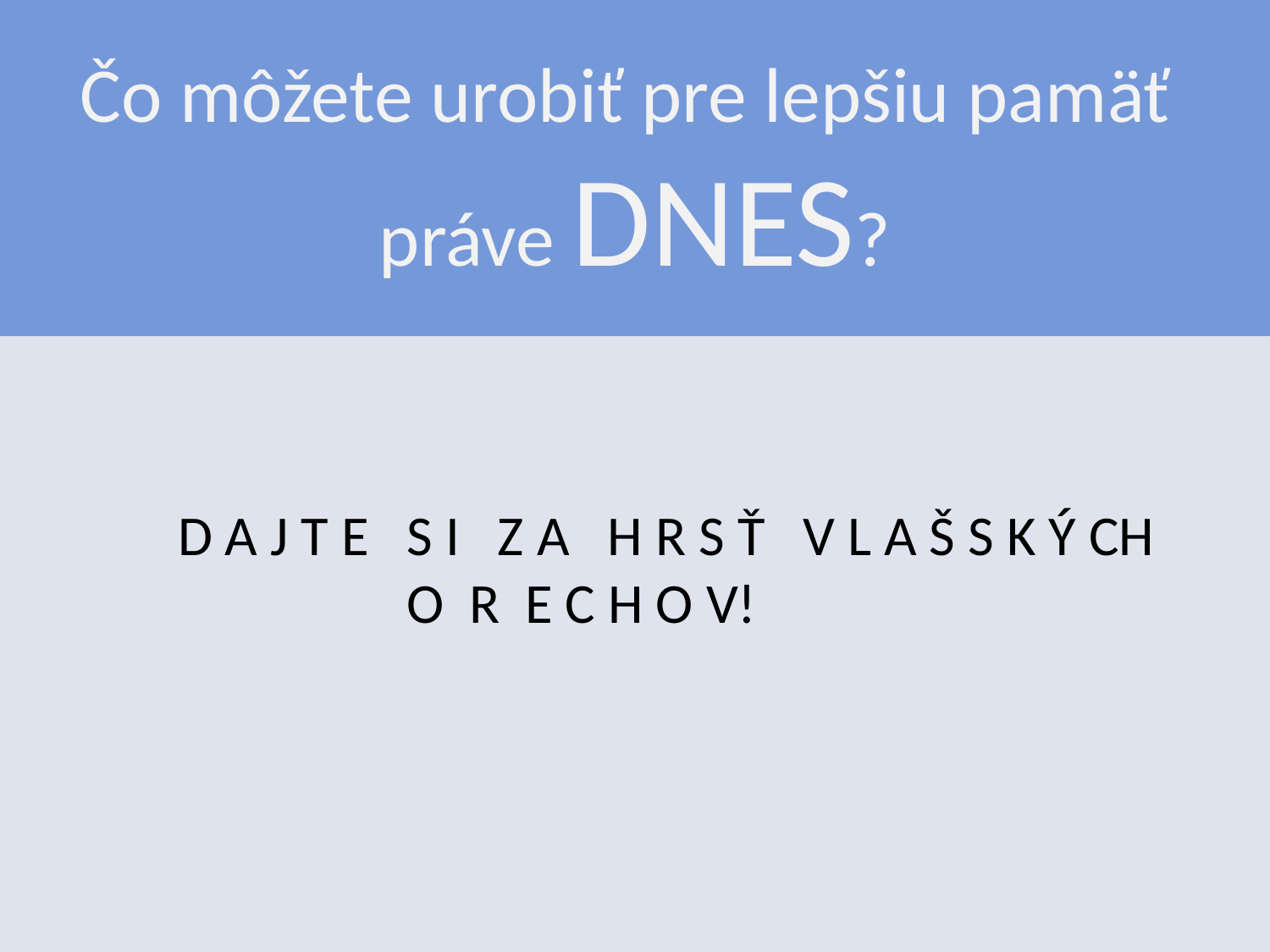

# Čo môžete urobiť pre lepšiu pamäť práve DNES?
        D A J T E   S I   Z A   H R S Ť   V L A Š S K Ý CH
                          O  R  E C H O V!